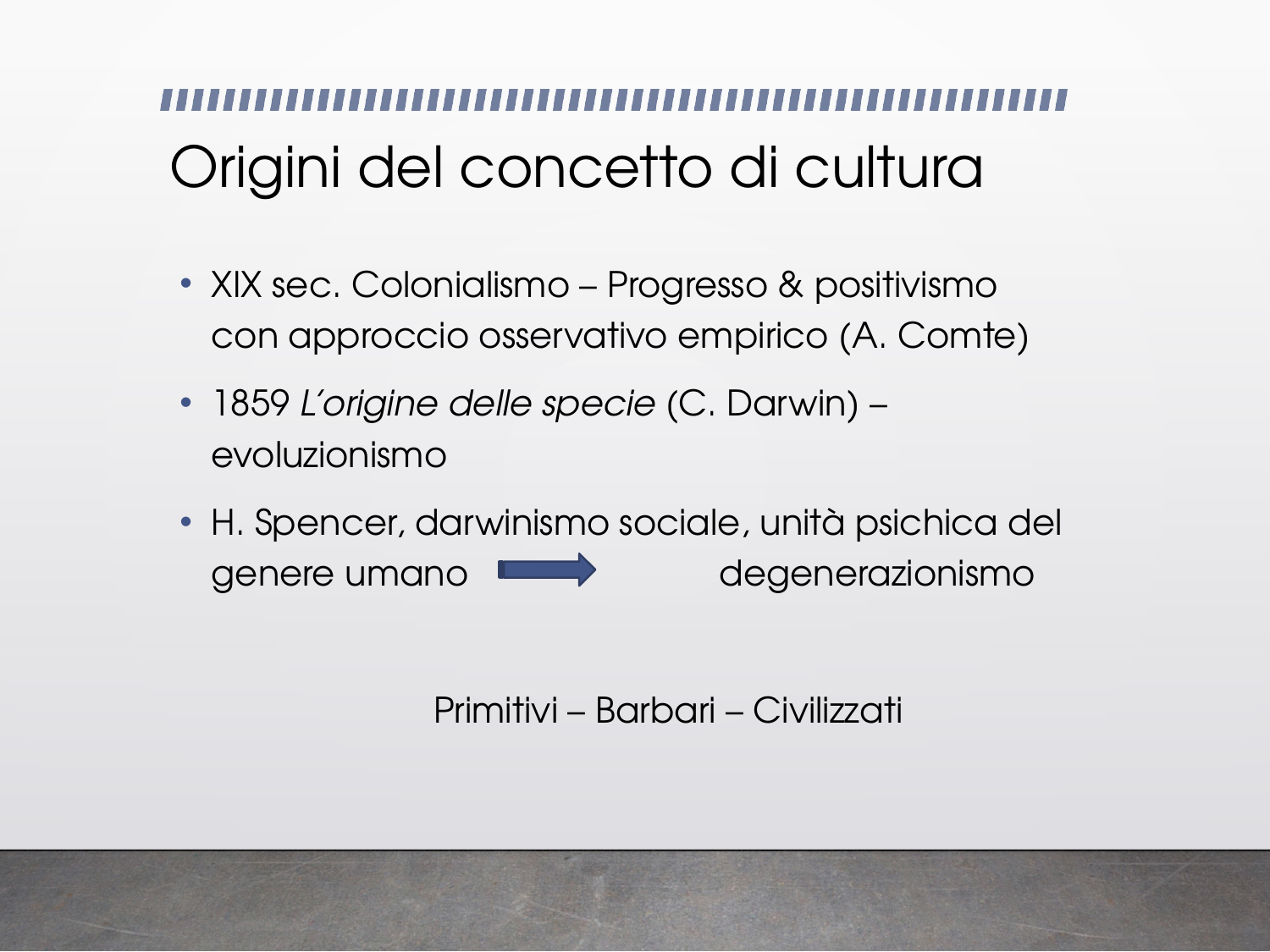

# Origini del concetto di cultura
XIX sec. Colonialismo – Progresso & positivismo con approccio osservativo empirico (A. Comte)
1859 L’origine delle specie (C. Darwin) – evoluzionismo
H. Spencer, darwinismo sociale, unità psichica del genere umano		degenerazionismo

		Primitivi – Barbari – Civilizzati